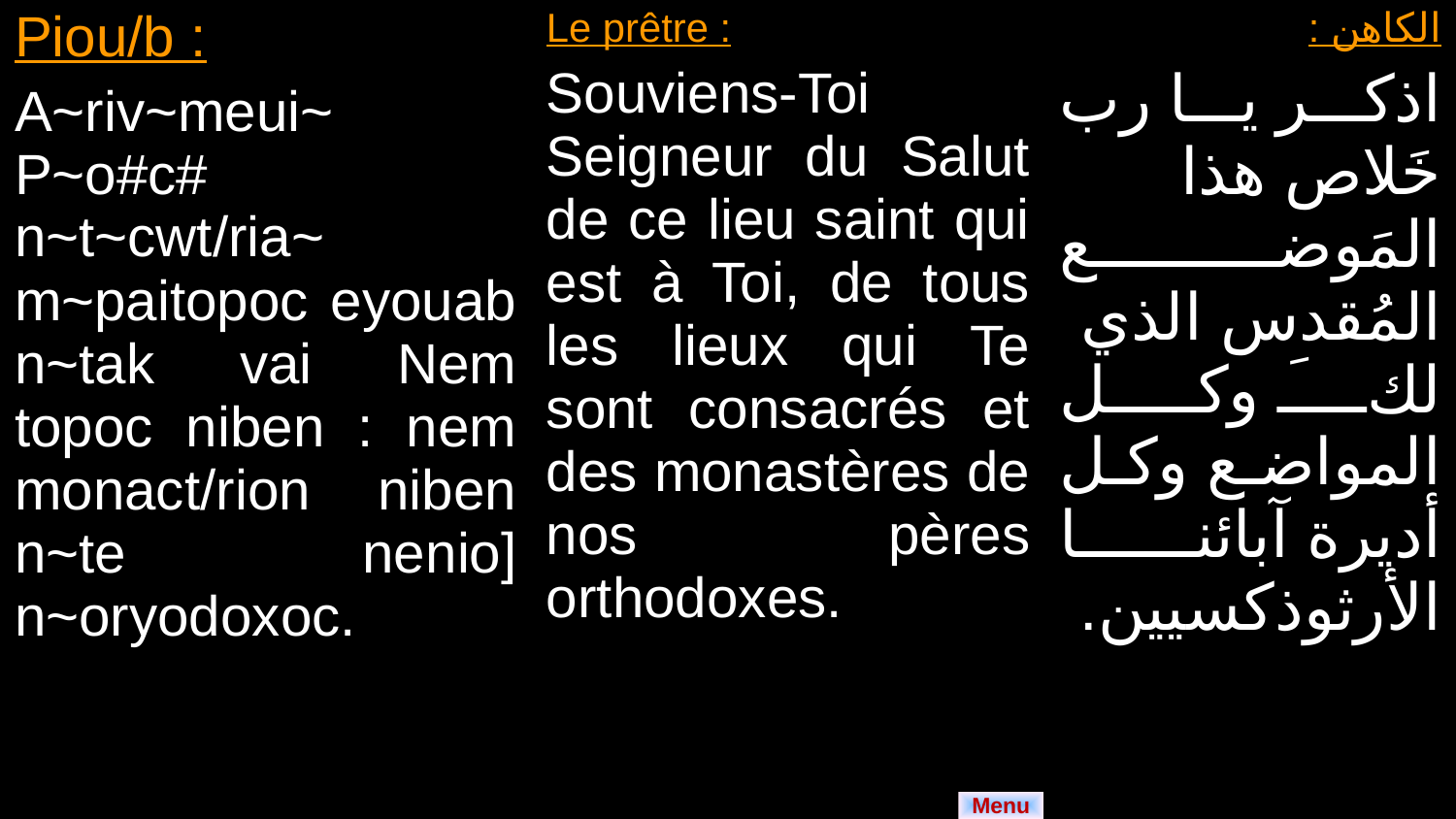

| Piou/b : A~riv~meui~ P~o#c# n~t~cwt/ria~ m~paitopoc eyouab n~tak vai Nem topoc niben : nem monact/rion niben n~te nenio] n~oryodoxoc. | Le prêtre : Souviens-Toi Seigneur du Salut de ce lieu saint qui est à Toi, de tous les lieux qui Te sont consacrés et des monastères de nos pères orthodoxes. | الكاهن : اذكر يا رب خَلاص هذا المَوضع المُقدس الذي لكَ وكل المواضع وكل أديرة آبائنا الأرثوذكسيين. |
| --- | --- | --- |